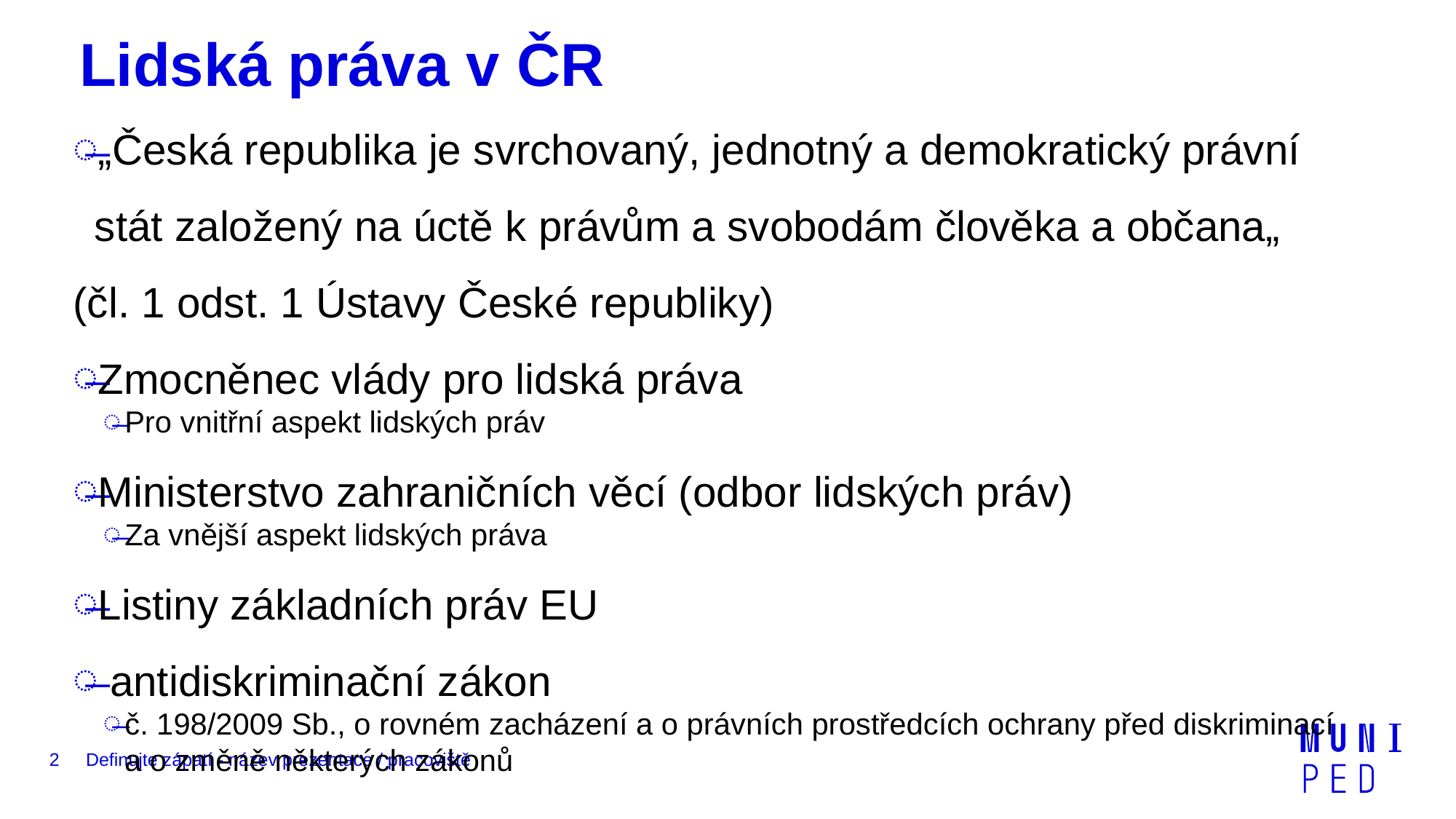

# Lidská práva v ČR
„Česká republika je svrchovaný, jednotný a demokratický právní stát založený na úctě k právům a svobodám člověka a občana„
(čl. 1 odst. 1 Ústavy České republiky)
Zmocněnec vlády pro lidská práva
Pro vnitřní aspekt lidských práv
Ministerstvo zahraničních věcí (odbor lidských práv)
Za vnější aspekt lidských práva
Listiny základních práv EU
 antidiskriminační zákon
č. 198/2009 Sb., o rovném zacházení a o právních prostředcích ochrany před diskriminací a o změně některých zákonů
2
Definujte zápatí - název prezentace / pracoviště